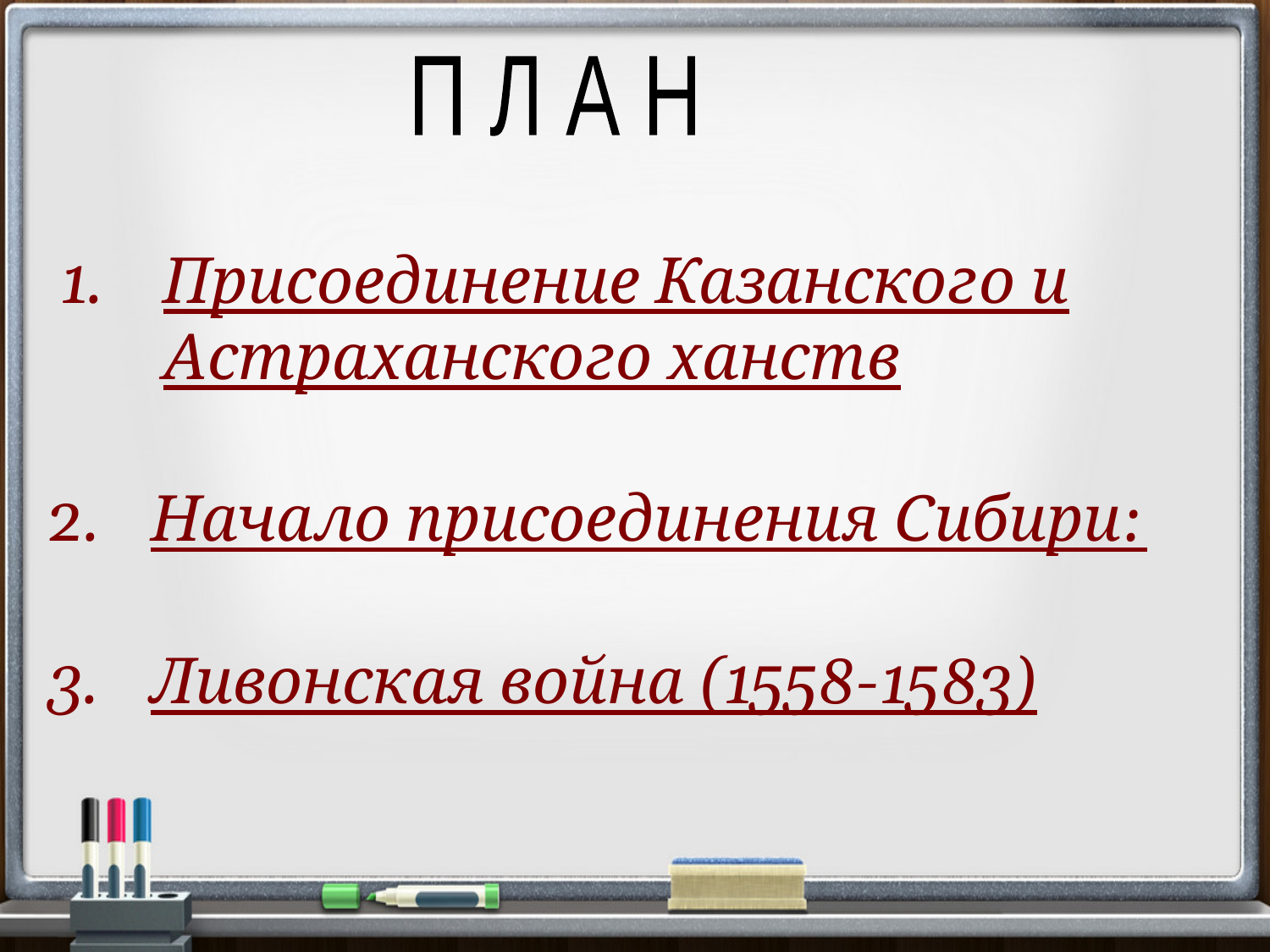

П Л А Н
Присоединение Казанского и Астраханского ханств
Начало присоединения Сибири:
Ливонская война (1558-1583)